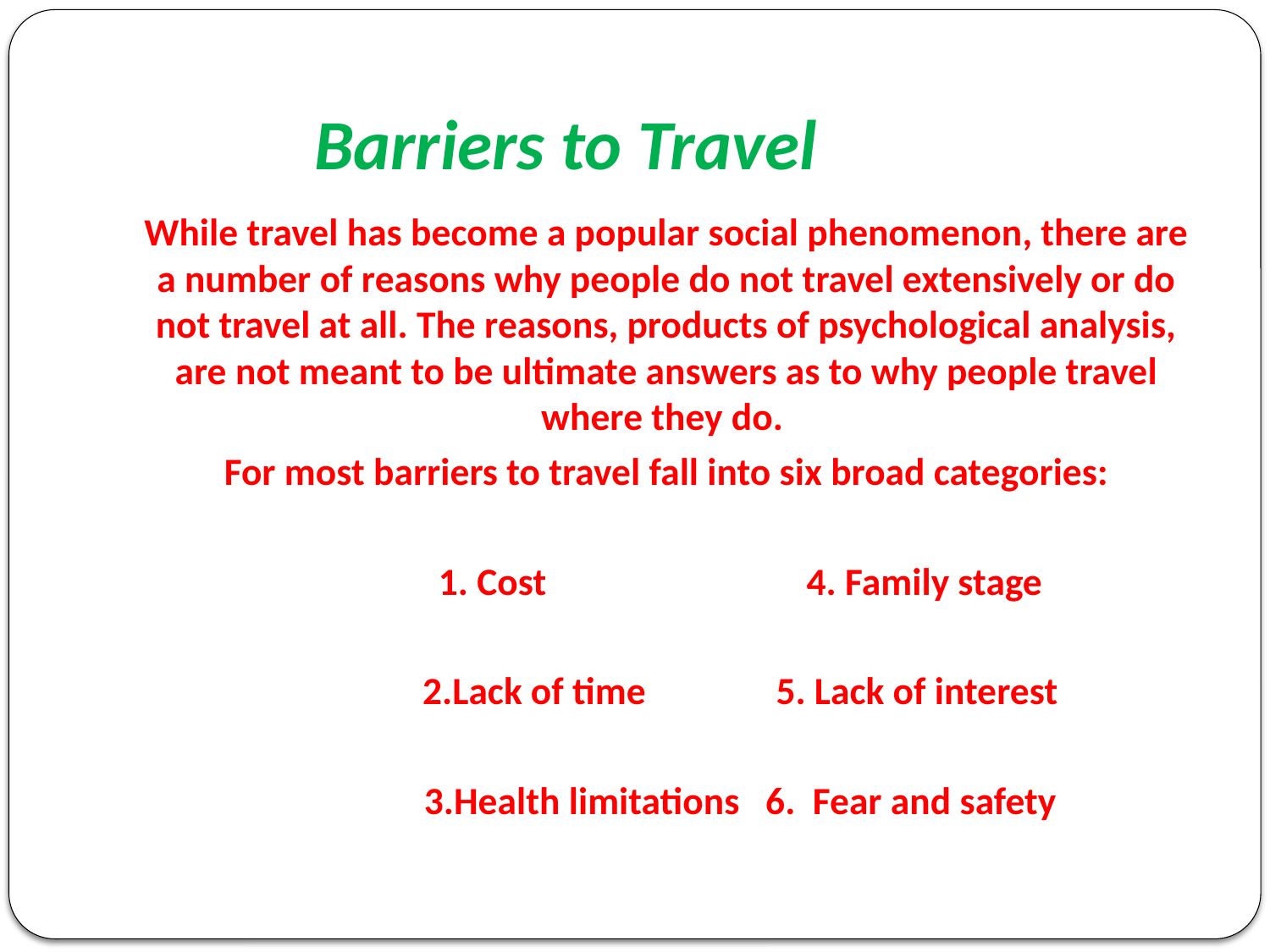

# Barriers to Travel
While travel has become a popular social phenomenon, there are a number of reasons why people do not travel extensively or do not travel at all. The reasons, products of psychological analysis, are not meant to be ultimate answers as to why people travel where they do.
For most barriers to travel fall into six broad categories:

                 1. Cost                              4. Family stage

                 2.Lack of time               5. Lack of interest

                 3.Health limitations   6.  Fear and safety